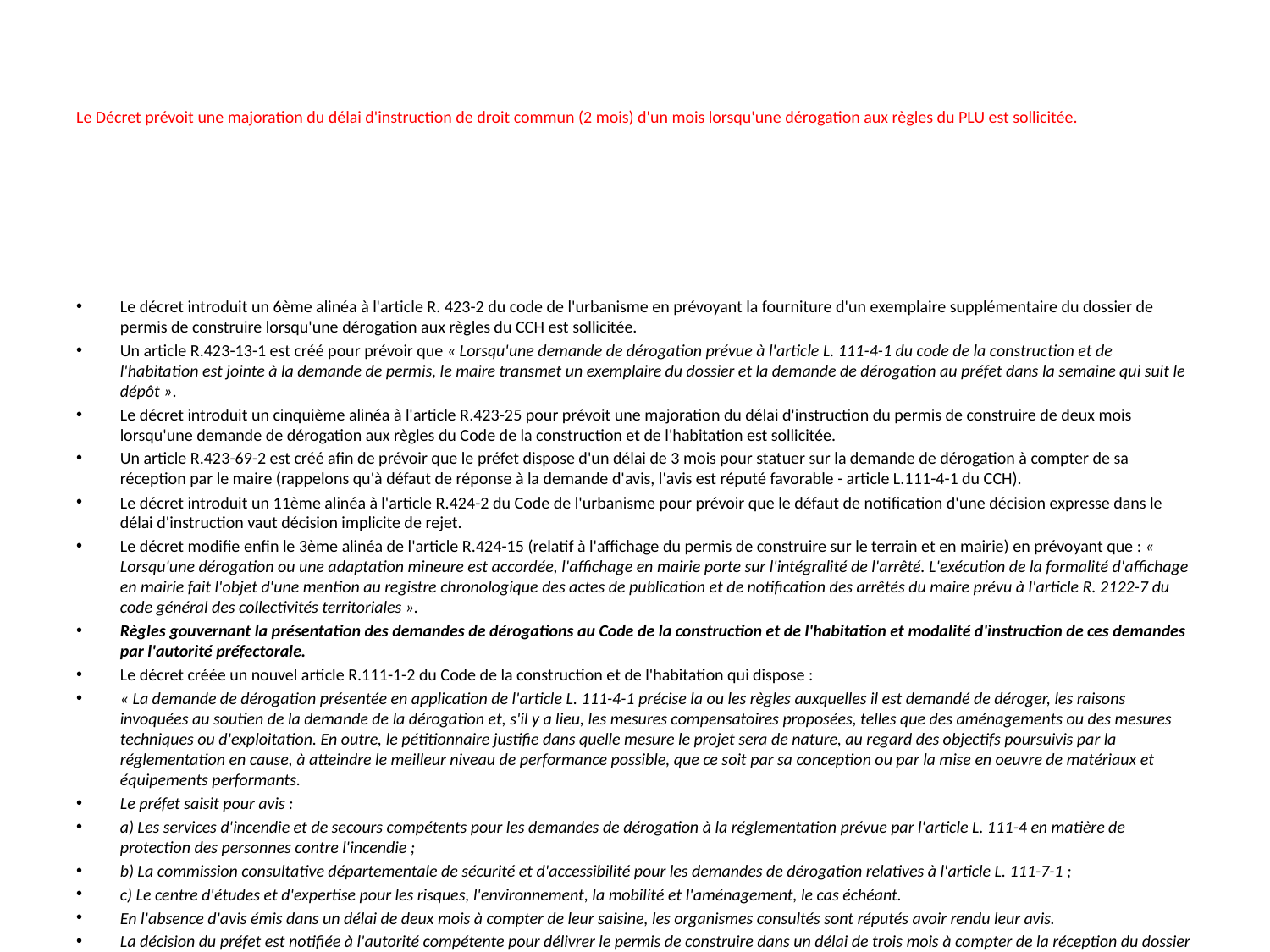

#

Le Décret prévoit une majoration du délai d'instruction de droit commun (2 mois) d'un mois lorsqu'une dérogation aux règles du PLU est sollicitée.

Le décret introduit un 6ème alinéa à l'article R. 423-2 du code de l'urbanisme en prévoyant la fourniture d'un exemplaire supplémentaire du dossier de permis de construire lorsqu'une dérogation aux règles du CCH est sollicitée.
Un article R.423-13-1 est créé pour prévoir que « Lorsqu'une demande de dérogation prévue à l'article L. 111-4-1 du code de la construction et de l'habitation est jointe à la demande de permis, le maire transmet un exemplaire du dossier et la demande de dérogation au préfet dans la semaine qui suit le dépôt ».
Le décret introduit un cinquième alinéa à l'article R.423-25 pour prévoit une majoration du délai d'instruction du permis de construire de deux mois lorsqu'une demande de dérogation aux règles du Code de la construction et de l'habitation est sollicitée.
Un article R.423-69-2 est créé afin de prévoir que le préfet dispose d'un délai de 3 mois pour statuer sur la demande de dérogation à compter de sa réception par le maire (rappelons qu'à défaut de réponse à la demande d'avis, l'avis est réputé favorable - article L.111-4-1 du CCH).
Le décret introduit un 11ème alinéa à l'article R.424-2 du Code de l'urbanisme pour prévoir que le défaut de notification d'une décision expresse dans le délai d'instruction vaut décision implicite de rejet.
Le décret modifie enfin le 3ème alinéa de l'article R.424-15 (relatif à l'affichage du permis de construire sur le terrain et en mairie) en prévoyant que : « Lorsqu'une dérogation ou une adaptation mineure est accordée, l'affichage en mairie porte sur l'intégralité de l'arrêté. L'exécution de la formalité d'affichage en mairie fait l'objet d'une mention au registre chronologique des actes de publication et de notification des arrêtés du maire prévu à l'article R. 2122-7 du code général des collectivités territoriales ».
Règles gouvernant la présentation des demandes de dérogations au Code de la construction et de l'habitation et modalité d'instruction de ces demandes par l'autorité préfectorale.
Le décret créée un nouvel article R.111-1-2 du Code de la construction et de l'habitation qui dispose :
« La demande de dérogation présentée en application de l'article L. 111-4-1 précise la ou les règles auxquelles il est demandé de déroger, les raisons invoquées au soutien de la demande de la dérogation et, s'il y a lieu, les mesures compensatoires proposées, telles que des aménagements ou des mesures techniques ou d'exploitation. En outre, le pétitionnaire justifie dans quelle mesure le projet sera de nature, au regard des objectifs poursuivis par la réglementation en cause, à atteindre le meilleur niveau de performance possible, que ce soit par sa conception ou par la mise en oeuvre de matériaux et équipements performants.
Le préfet saisit pour avis :
a) Les services d'incendie et de secours compétents pour les demandes de dérogation à la réglementation prévue par l'article L. 111-4 en matière de protection des personnes contre l'incendie ;
b) La commission consultative départementale de sécurité et d'accessibilité pour les demandes de dérogation relatives à l'article L. 111-7-1 ;
c) Le centre d'études et d'expertise pour les risques, l'environnement, la mobilité et l'aménagement, le cas échéant.
En l'absence d'avis émis dans un délai de deux mois à compter de leur saisine, les organismes consultés sont réputés avoir rendu leur avis.
La décision du préfet est notifiée à l'autorité compétente pour délivrer le permis de construire dans un délai de trois mois à compter de la réception du dossier de la demande de dérogation, transmis en application de l'article R. * 423-13-1 du code de l'urbanisme ».